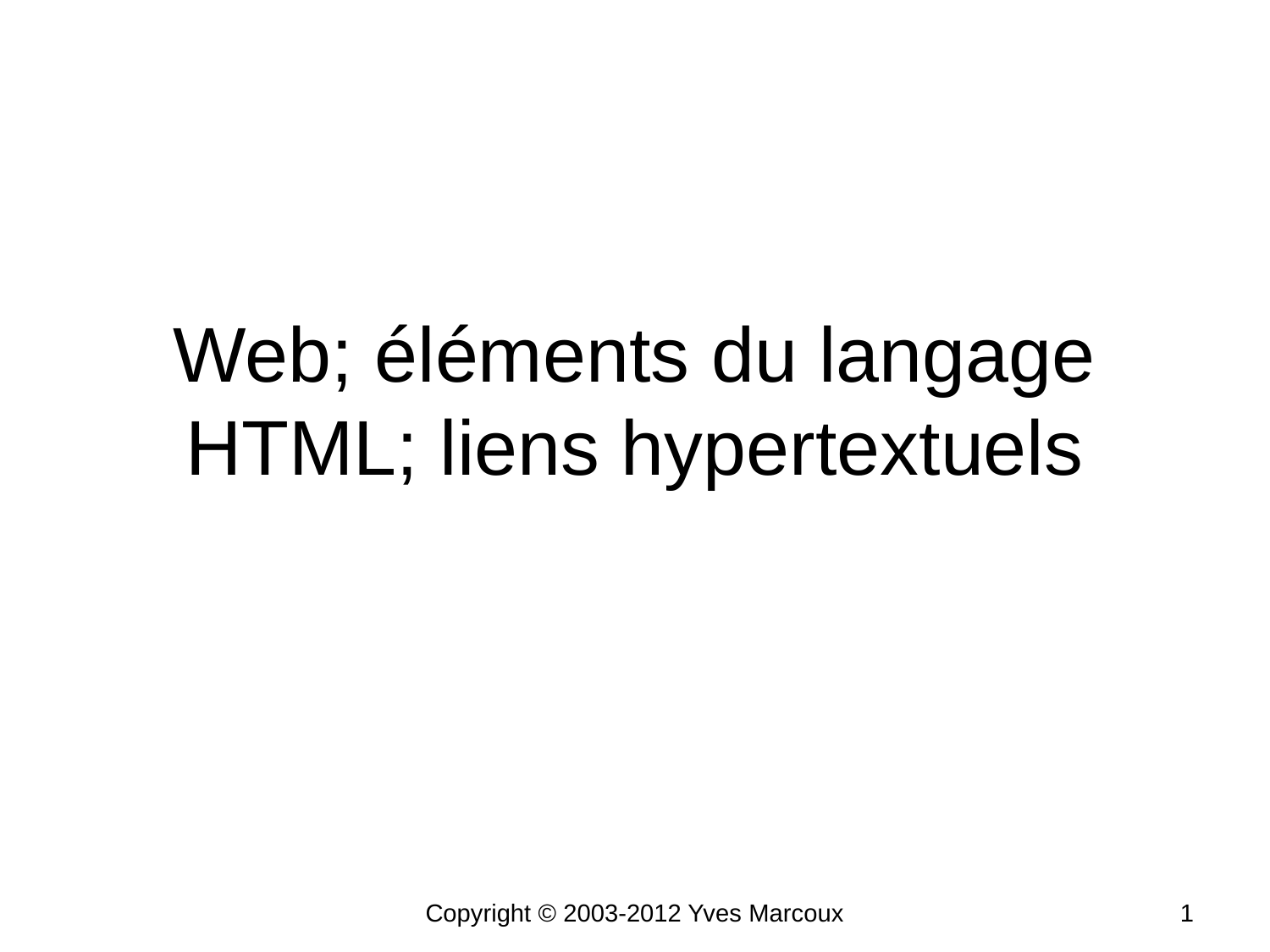

# Web; éléments du langage HTML; liens hypertextuels

Copyright © 2003-2012 Yves Marcoux
1